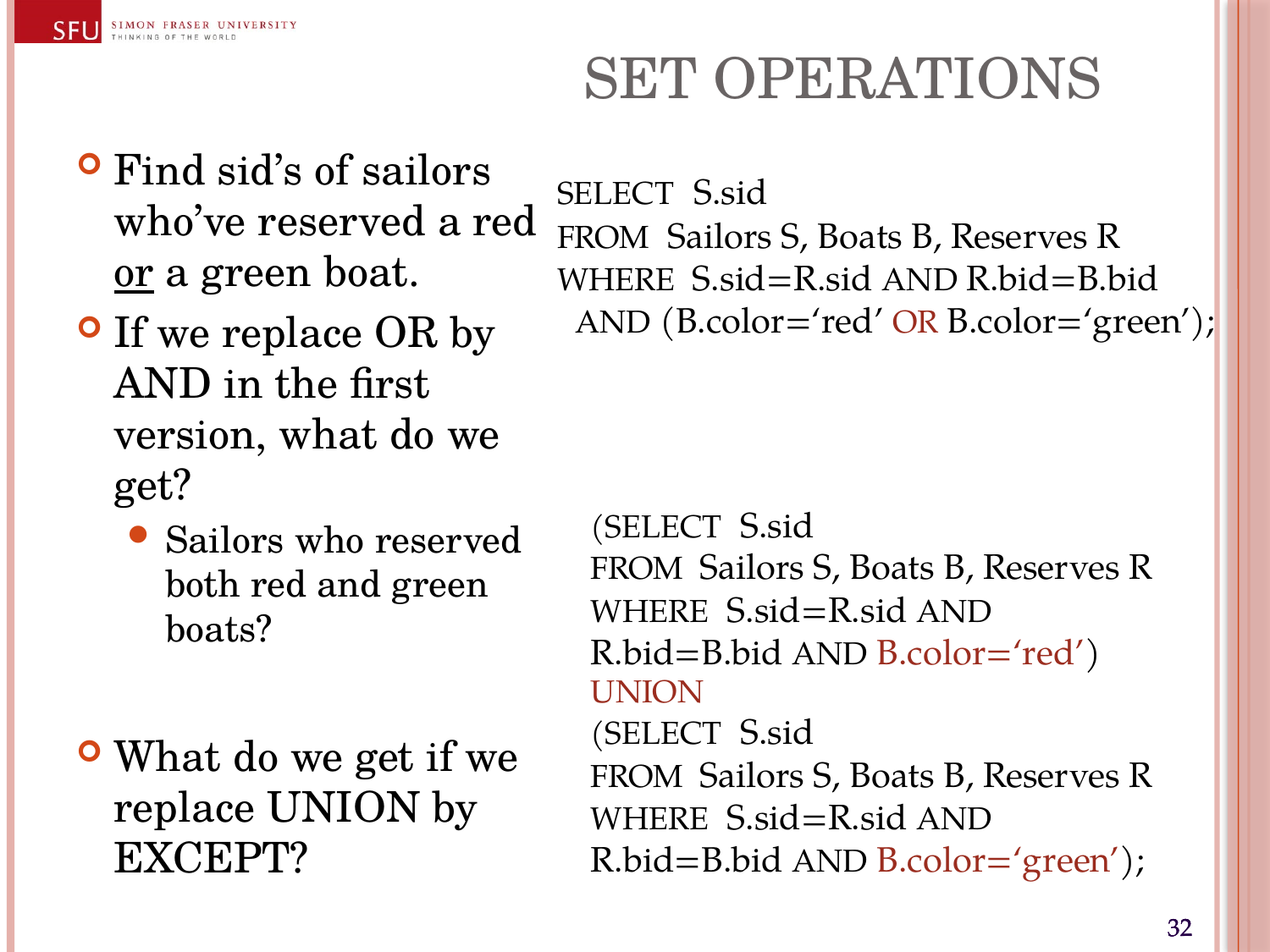

# Set Operations
Find sid’s of sailors who’ve reserved a red or a green boat.
If we replace OR by AND in the first version, what do we get?
Sailors who reserved both red and green boats?

What do we get if we replace UNION by EXCEPT?
SELECT  S.sid
FROM  Sailors S, Boats B, Reserves R
WHERE  S.sid=R.sid AND R.bid=B.bid
  AND (B.color=‘red’ OR B.color=‘green’);
(SELECT  S.sid
FROM  Sailors S, Boats B, Reserves R
WHERE  S.sid=R.sid AND R.bid=B.bid AND B.color=‘red’)
UNION
(SELECT  S.sid
FROM  Sailors S, Boats B, Reserves R
WHERE  S.sid=R.sid AND R.bid=B.bid AND B.color=‘green’);